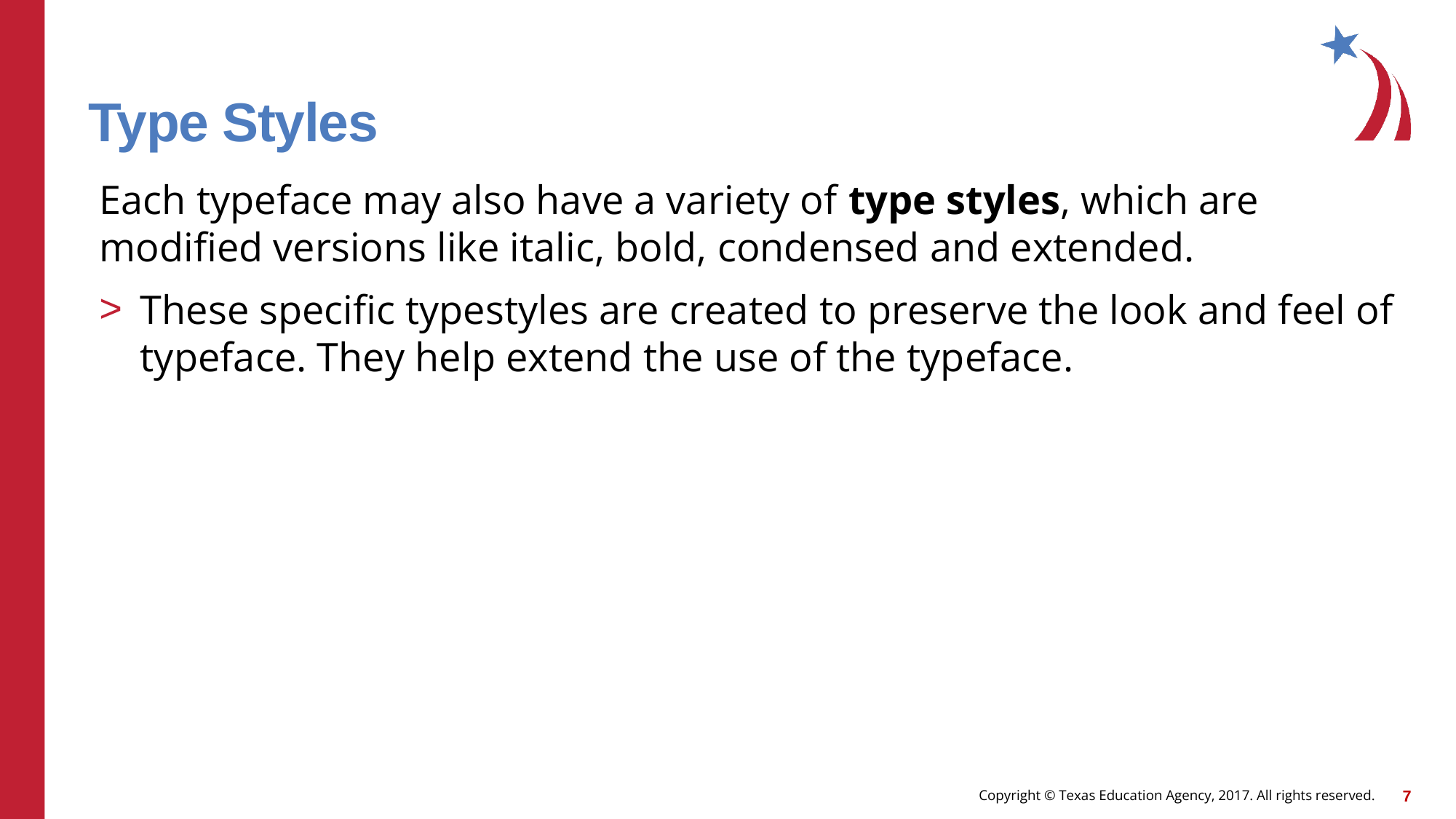

# Type Styles
Each typeface may also have a variety of type styles, which are modified versions like italic, bold, condensed and extended.
These specific typestyles are created to preserve the look and feel of typeface. They help extend the use of the typeface.